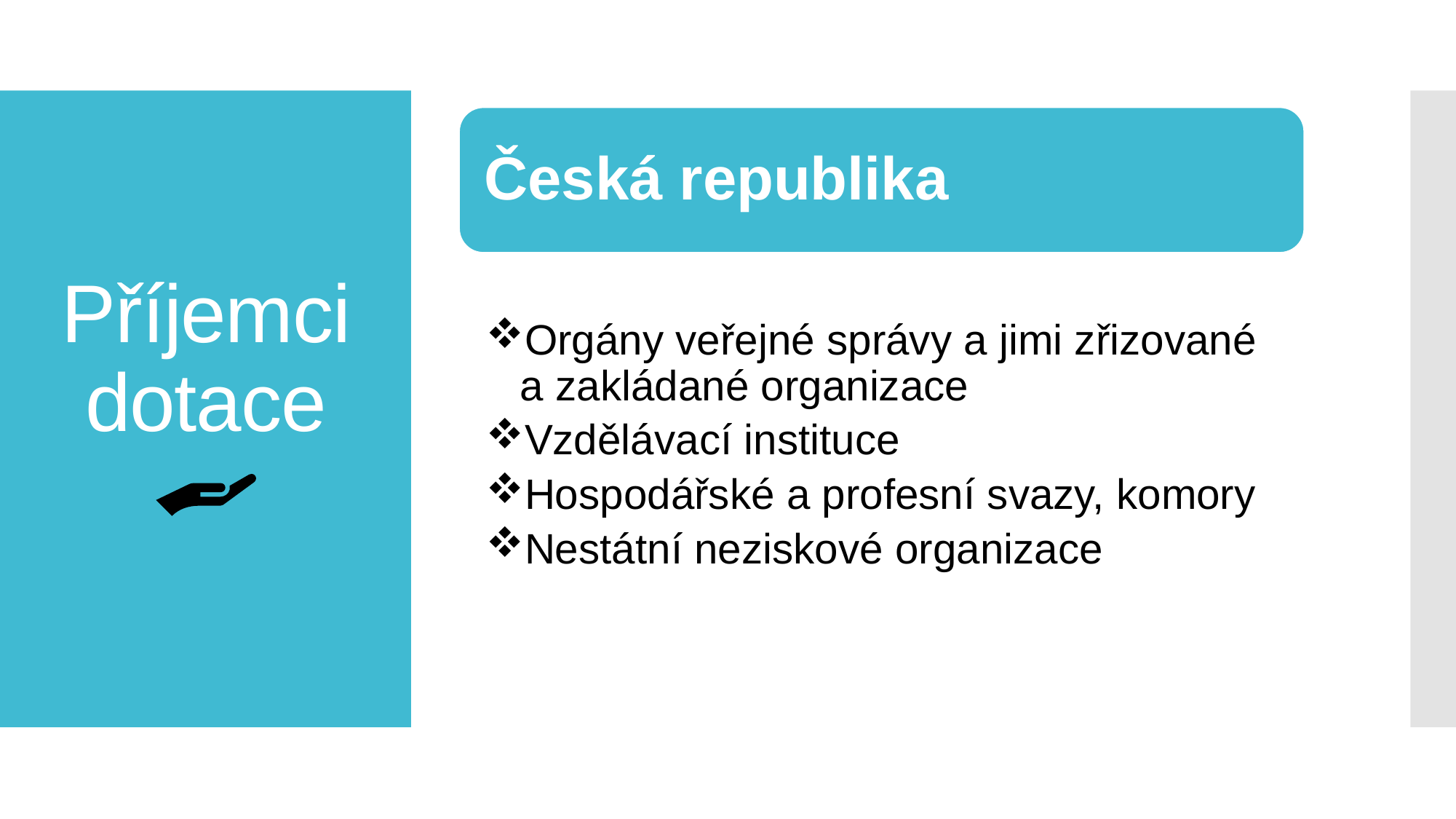

Česká republika
Orgány veřejné správy a jimi zřizované a zakládané organizace
Vzdělávací instituce
Hospodářské a profesní svazy, komory
Nestátní neziskové organizace
# Příjemci dotace